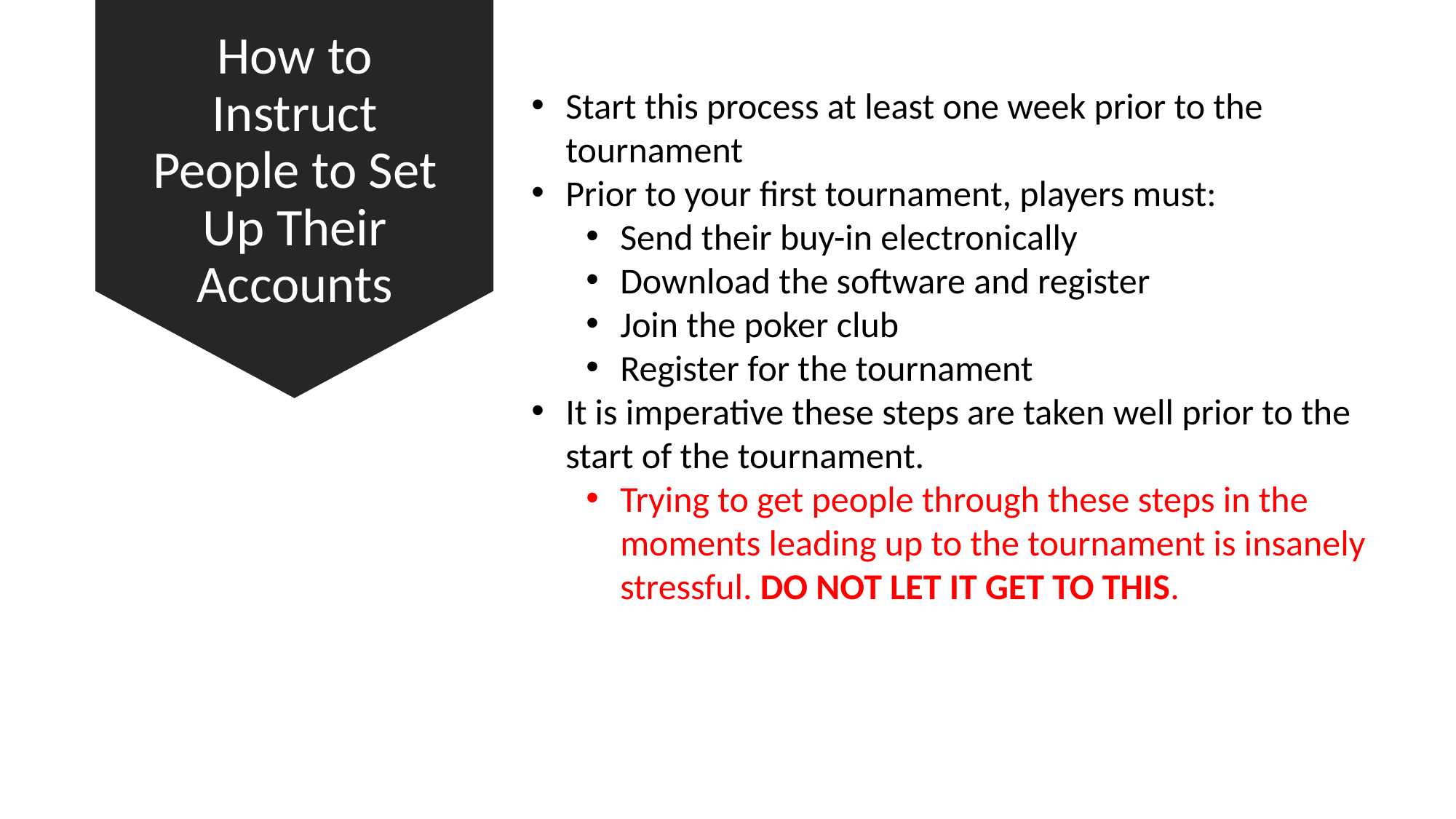

# How to Instruct People to Set Up Their Accounts
Start this process at least one week prior to the tournament
Prior to your first tournament, players must:
Send their buy-in electronically
Download the software and register
Join the poker club
Register for the tournament
It is imperative these steps are taken well prior to the start of the tournament.
Trying to get people through these steps in the moments leading up to the tournament is insanely stressful. DO NOT LET IT GET TO THIS.